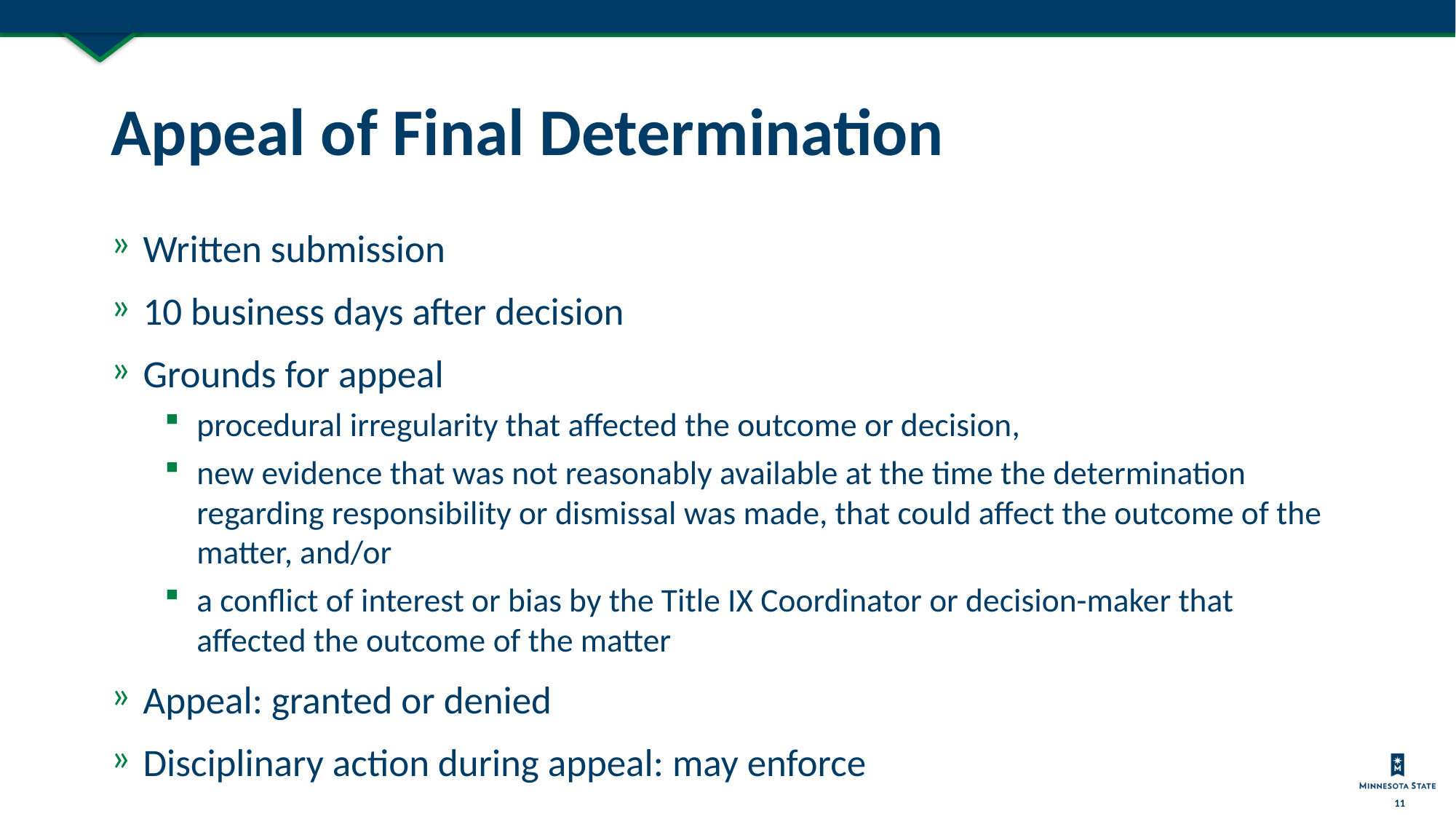

# Appeal of Final Determination
Written submission
10 business days after decision
Grounds for appeal
procedural irregularity that affected the outcome or decision,
new evidence that was not reasonably available at the time the determination regarding responsibility or dismissal was made, that could affect the outcome of the matter, and/or
a conflict of interest or bias by the Title IX Coordinator or decision-maker that affected the outcome of the matter
Appeal: granted or denied
Disciplinary action during appeal: may enforce